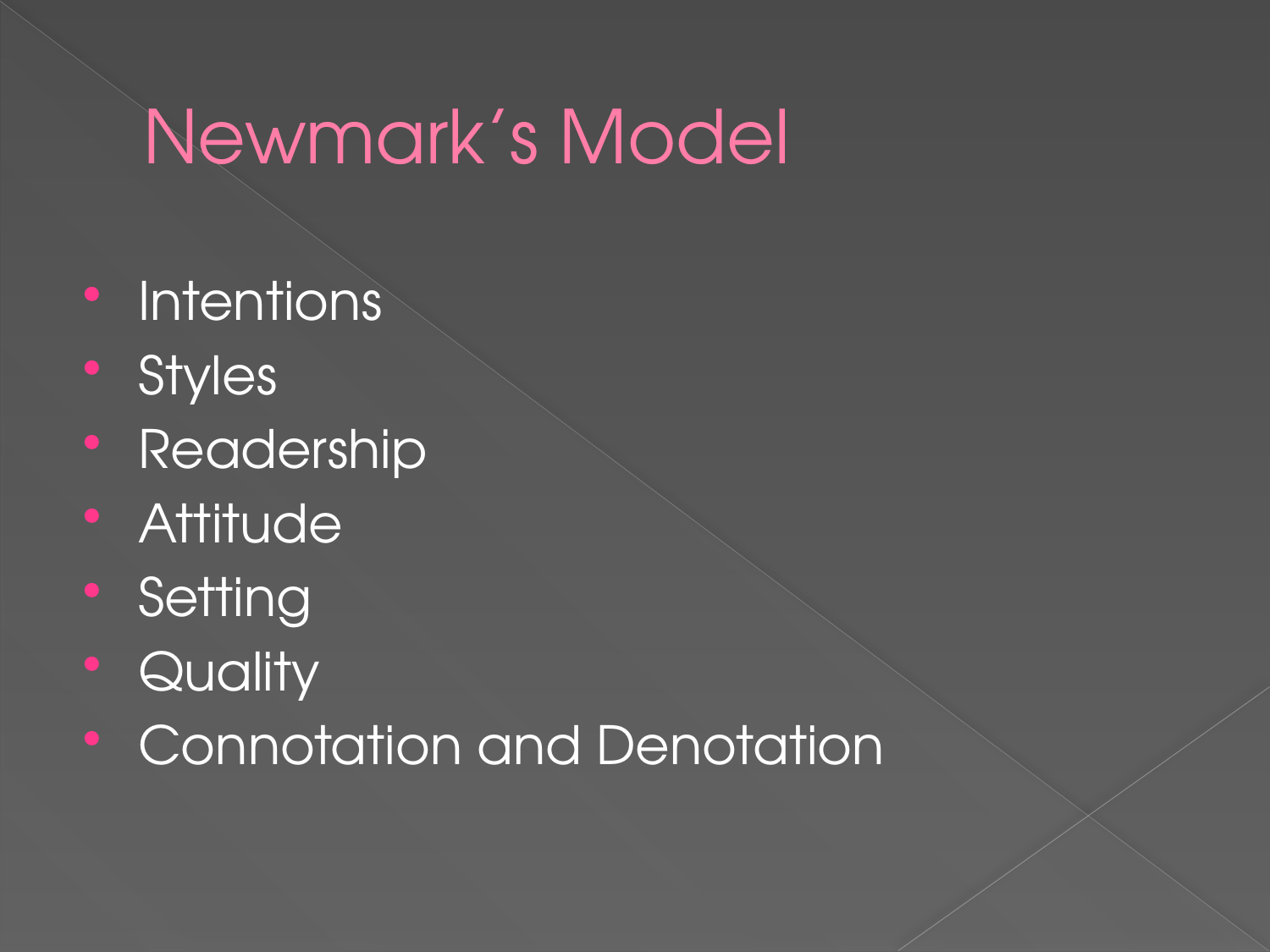

# Newmark’s Model
Intentions
Styles
Readership
Attitude
Setting
Quality
Connotation and Denotation